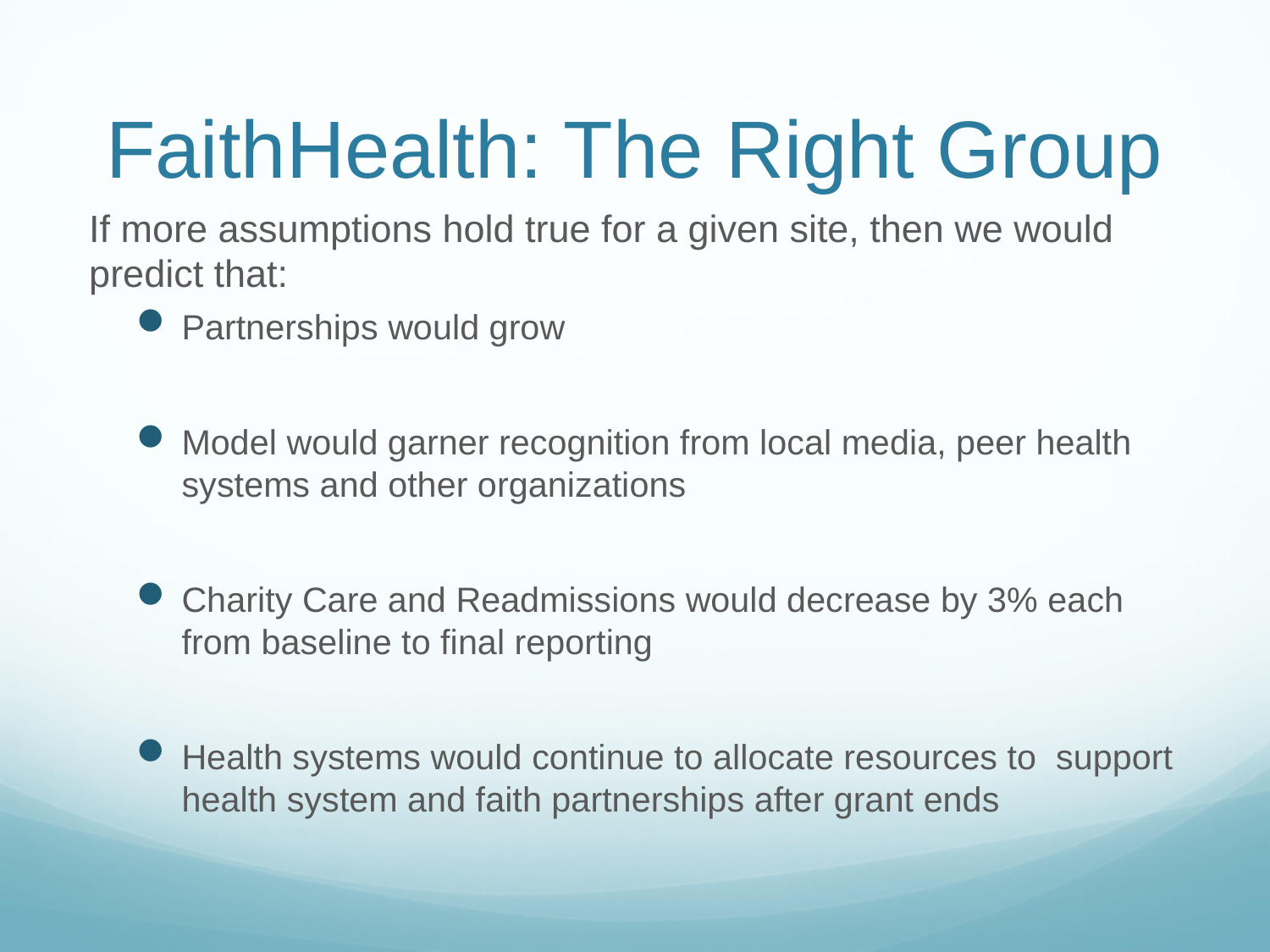

# FaithHealth: The Right Group
If more assumptions hold true for a given site, then we would predict that:
Partnerships would grow

Model would garner recognition from local media, peer health systems and other organizations

Charity Care and Readmissions would decrease by 3% each from baseline to final reporting

Health systems would continue to allocate resources to  support health system and faith partnerships after grant ends